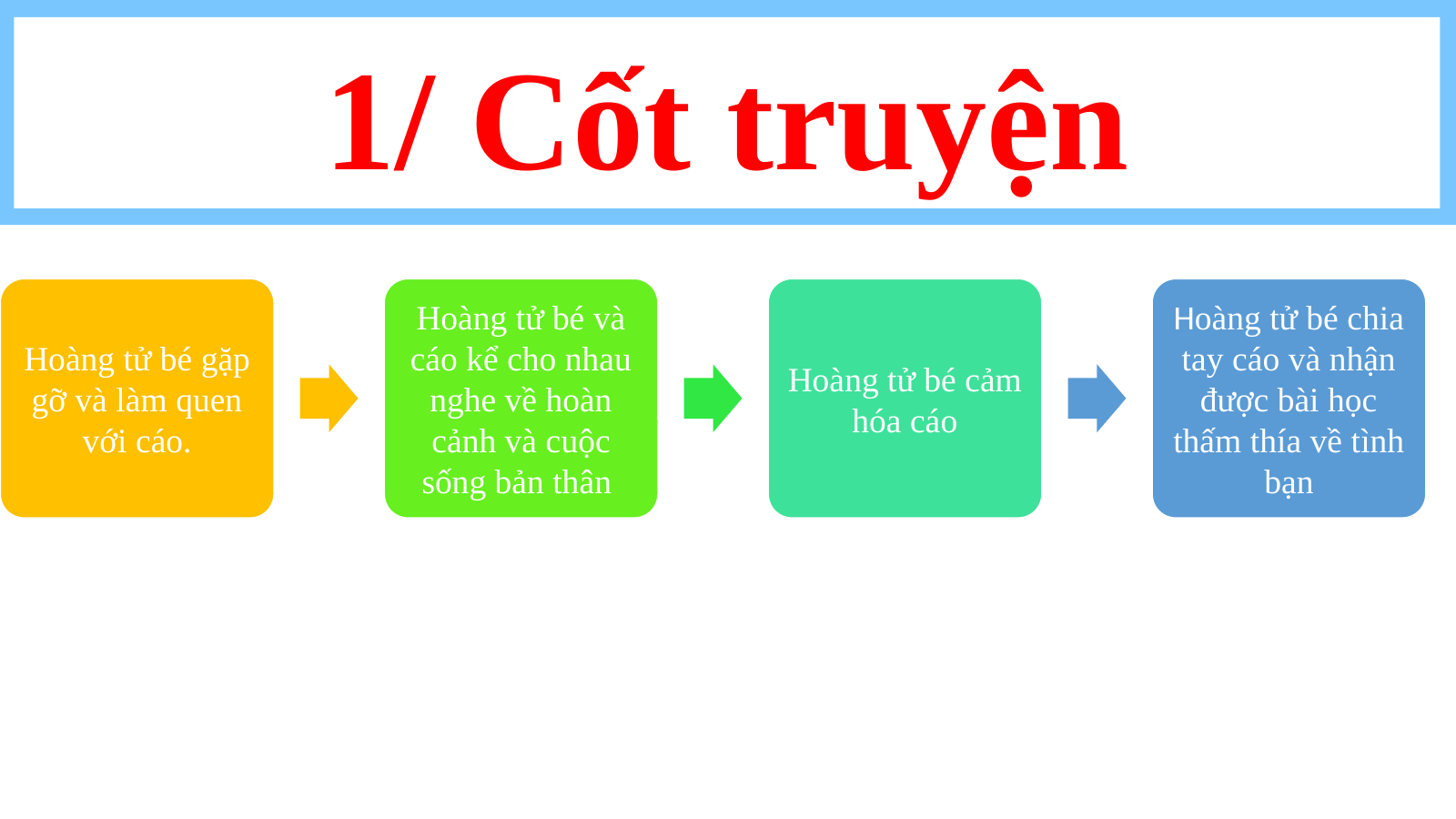

1/ Cốt truyện
Hoàng tử bé gặp gỡ và làm quen với cáo.

Hoàng tử bé và cáo kể cho nhau nghe về hoàn cảnh và cuộc sống bản thân

Hoàng tử bé cảm hóa cáo

Hoàng tử bé chia tay cáo và nhận được bài học thấm thía về tình bạn